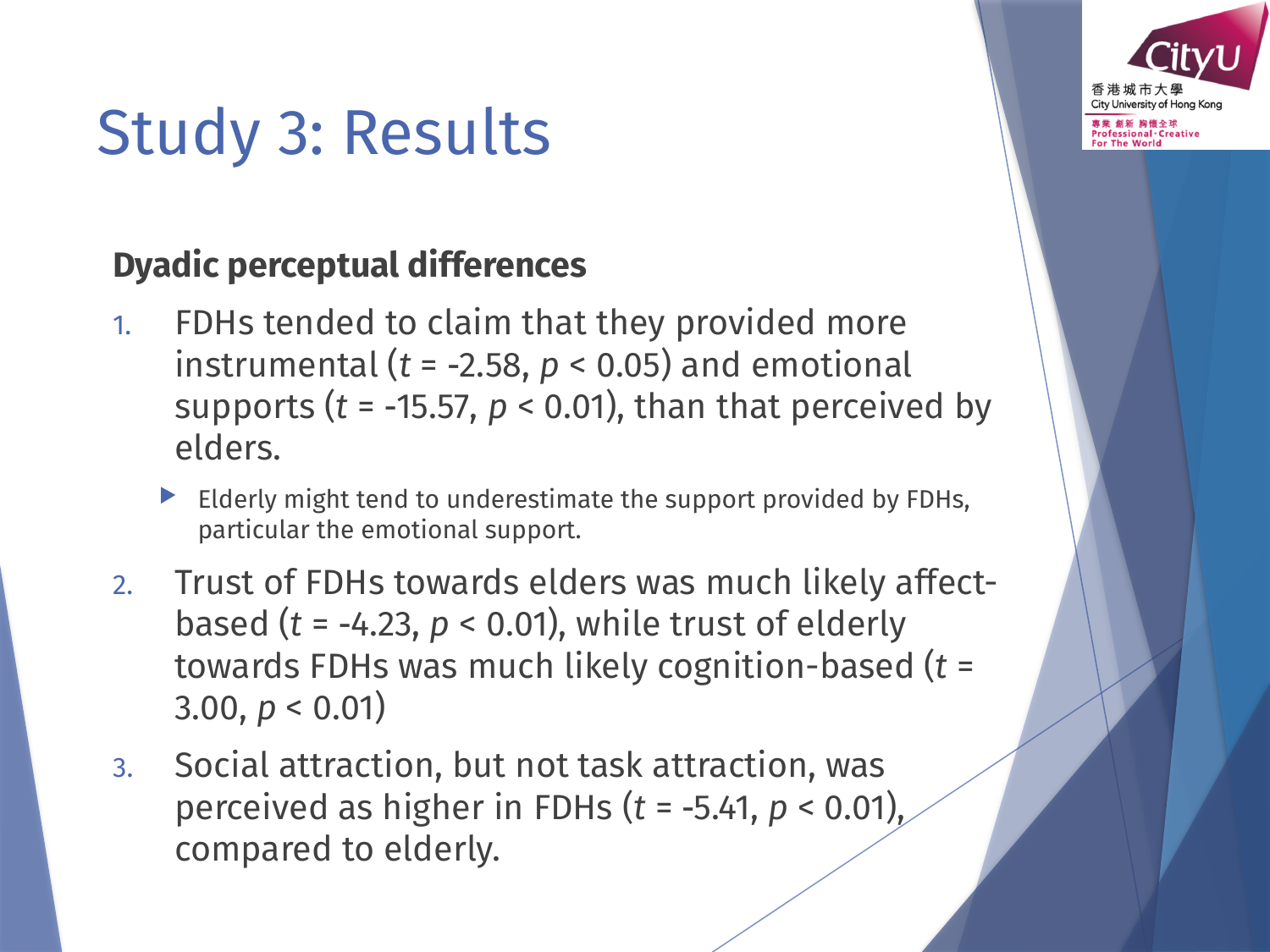

# Study 3: Results
Dyadic perceptual differences
FDHs tended to claim that they provided more instrumental (t = −2.58, p < 0.05) and emotional supports (t = −15.57, p < 0.01), than that perceived by elders.
Elderly might tend to underestimate the support provided by FDHs, particular the emotional support.
Trust of FDHs towards elders was much likely affect-based (t = −4.23, p < 0.01), while trust of elderly towards FDHs was much likely cognition-based (t = 3.00, p < 0.01)
Social attraction, but not task attraction, was perceived as higher in FDHs (t = −5.41, p < 0.01), compared to elderly.